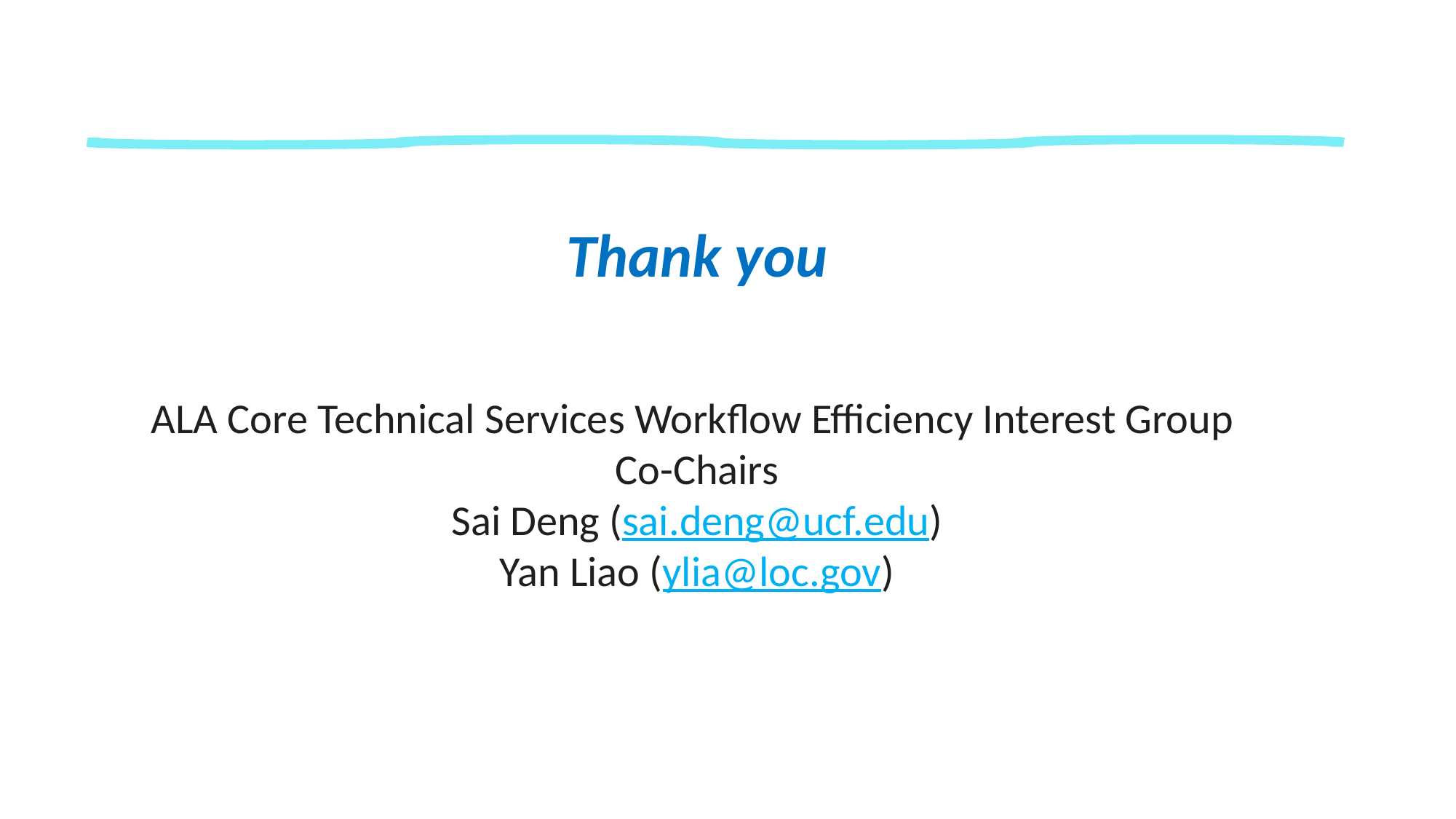

Thank you

ALA Core Technical Services Workflow Efficiency Interest Group
Co-Chairs
Sai Deng (sai.deng@ucf.edu)
Yan Liao (ylia@loc.gov)